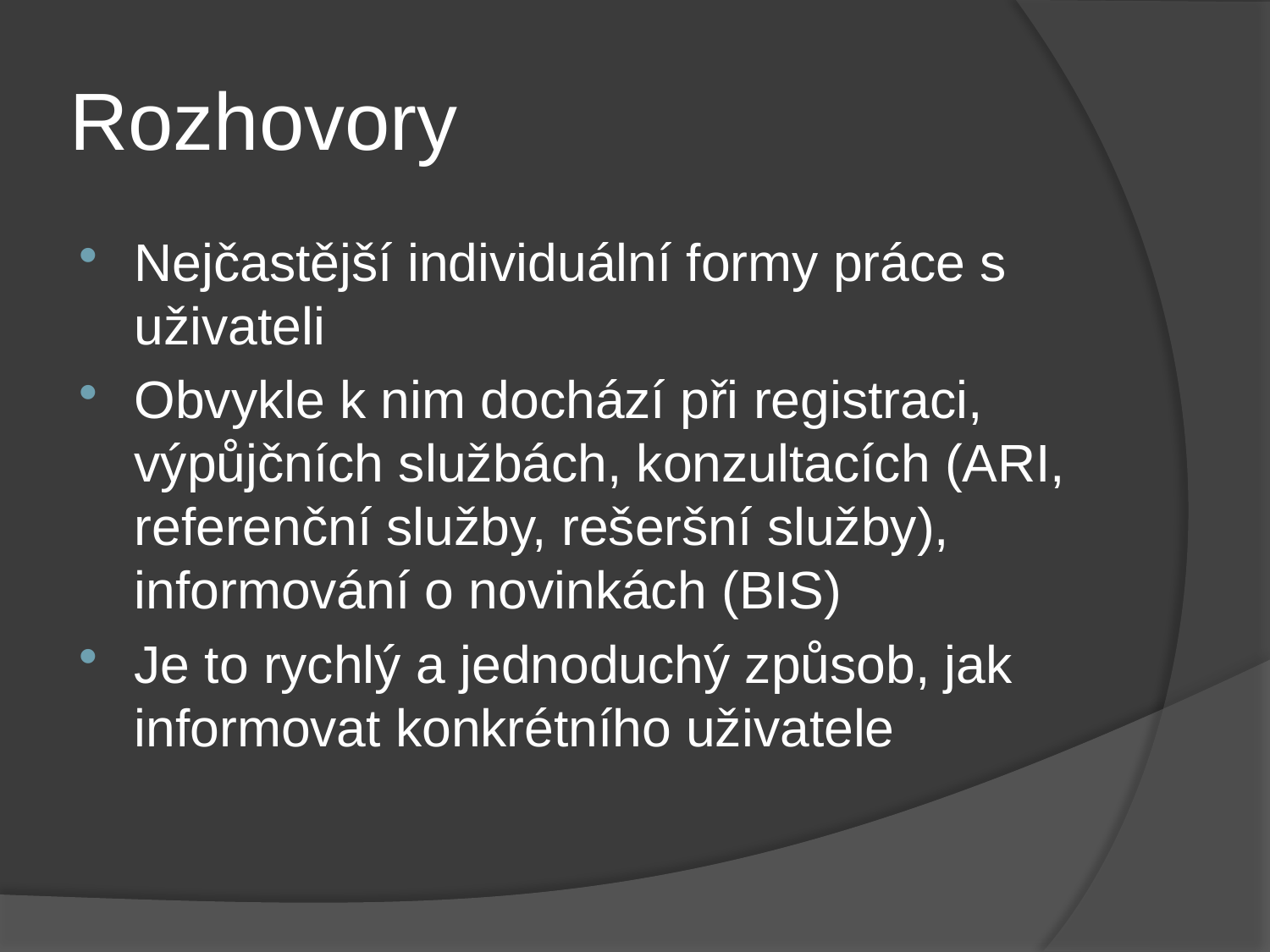

# Rozhovory
Nejčastější individuální formy práce s uživateli
Obvykle k nim dochází při registraci, výpůjčních službách, konzultacích (ARI, referenční služby, rešeršní služby), informování o novinkách (BIS)
Je to rychlý a jednoduchý způsob, jak informovat konkrétního uživatele